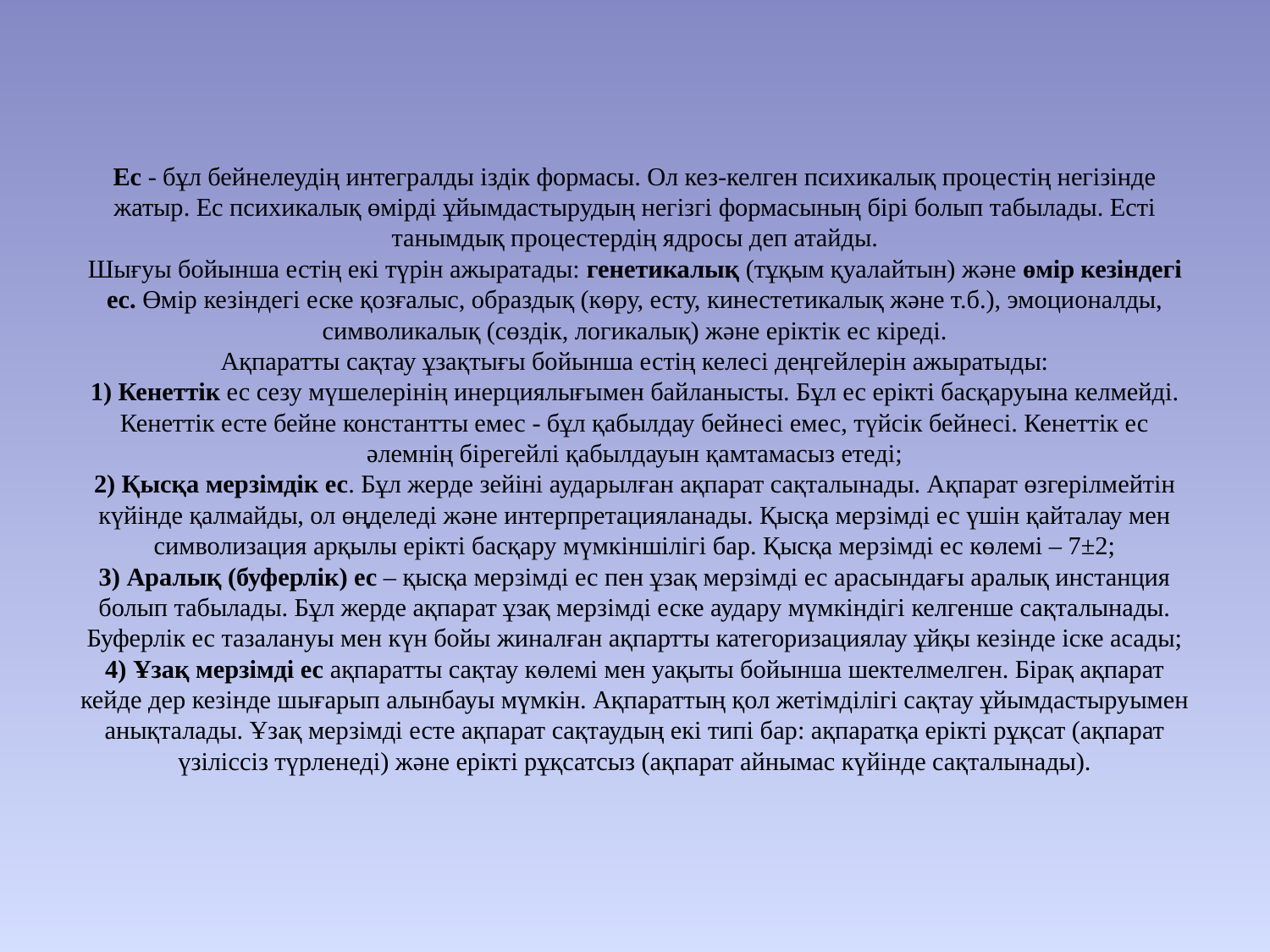

# Ес - бұл бейнелеудің интегралды іздік формасы. Ол кез-келген психикалық процестің негізінде жатыр. Ес психикалық өмірді ұйымдастырудың негізгі формасының бірі болып табылады. Есті танымдық процестердің ядросы деп атайды. Шығуы бойынша естің екі түрін ажыратады: генетикалық (тұқым қуалайтын) және өмір кезіндегі ес. Өмір кезіндегі еске қозғалыс, образдық (көру, есту, кинестетикалық және т.б.), эмоционалды, символикалық (сөздік, логикалық) және еріктік ес кіреді. Ақпаратты сақтау ұзақтығы бойынша естің келесі деңгейлерін ажыратыды: 1) Кенеттік ес сезу мүшелерінің инерциялығымен байланысты. Бұл ес ерікті басқаруына келмейді. Кенеттік есте бейне константты емес - бұл қабылдау бейнесі емес, түйсік бейнесі. Кенеттік ес әлемнің бірегейлі қабылдауын қамтамасыз етеді; 2) Қысқа мерзімдік ес. Бұл жерде зейіні аударылған ақпарат сақталынады. Ақпарат өзгерілмейтін күйінде қалмайды, ол өңделеді және интерпретацияланады. Қысқа мерзімді ес үшін қайталау мен символизация арқылы ерікті басқару мүмкіншілігі бар. Қысқа мерзімді ес көлемі – 7±2; 3) Аралық (буферлік) ес – қысқа мерзімді ес пен ұзақ мерзімді ес арасындағы аралық инстанция болып табылады. Бұл жерде ақпарат ұзақ мерзімді еске аудару мүмкіндігі келгенше сақталынады. Буферлік ес тазалануы мен күн бойы жиналған ақпартты категоризациялау ұйқы кезінде іске асады; 4) Ұзақ мерзімді ес ақпаратты сақтау көлемі мен уақыты бойынша шектелмелген. Бірақ ақпарат кейде дер кезінде шығарып алынбауы мүмкін. Ақпараттың қол жетімділігі сақтау ұйымдастыруымен анықталады. Ұзақ мерзімді есте ақпарат сақтаудың екі типі бар: ақпаратқа ерікті рұқсат (ақпарат үзіліссіз түрленеді) және ерікті рұқсатсыз (ақпарат айнымас күйінде сақталынады).